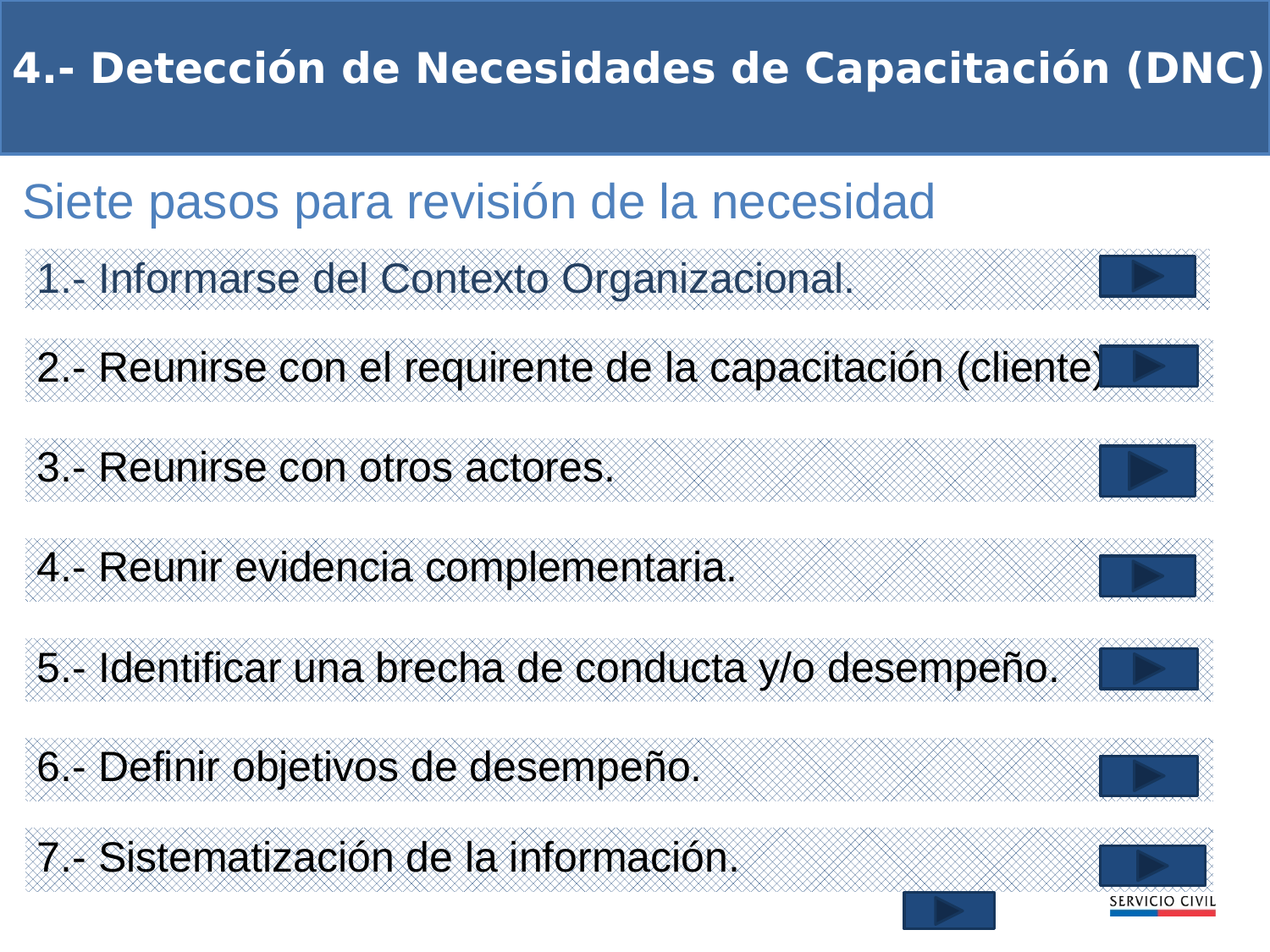

4.- Detección de Necesidades de Capacitación (DNC)

Siete pasos para revisión de la necesidad
| 1.- Informarse del Contexto Organizacional. |
| --- |

| 2.- Reunirse con el requirente de la capacitación (cliente). |
| --- |

| 3.- Reunirse con otros actores. |
| --- |

| 4.- Reunir evidencia complementaria. |
| --- |

| 5.- Identificar una brecha de conducta y/o desempeño. |
| --- |

| 6.- Definir objetivos de desempeño. |
| --- |

| 7.- Sistematización de la información. |
| --- |